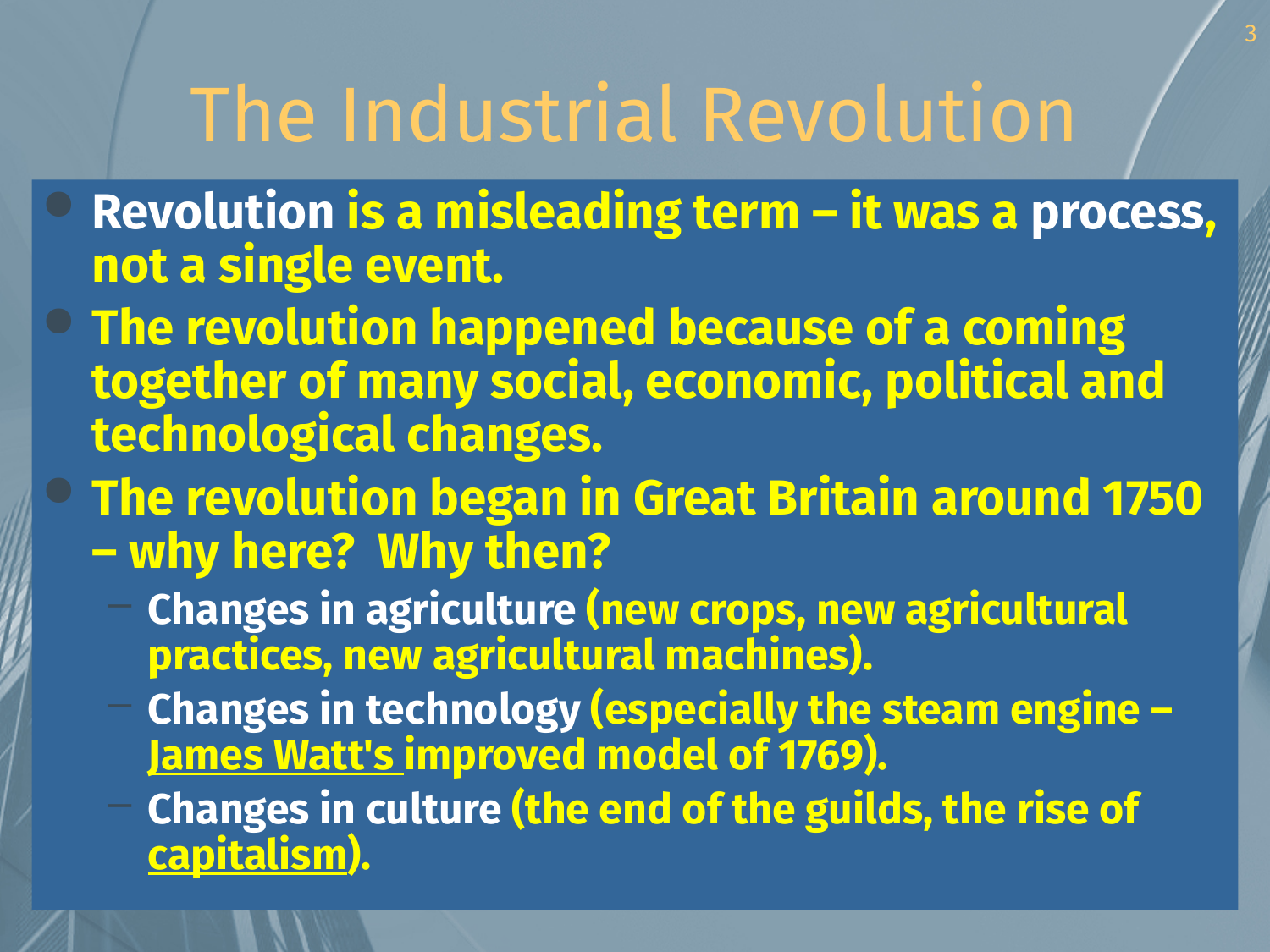

3
# The Industrial Revolution
Revolution is a misleading term – it was a process, not a single event.
The revolution happened because of a coming together of many social, economic, political and technological changes.
The revolution began in Great Britain around 1750 – why here?  Why then?
Changes in agriculture (new crops, new agricultural practices, new agricultural machines).
Changes in technology (especially the steam engine – James Watt's improved model of 1769).
Changes in culture (the end of the guilds, the rise of capitalism).